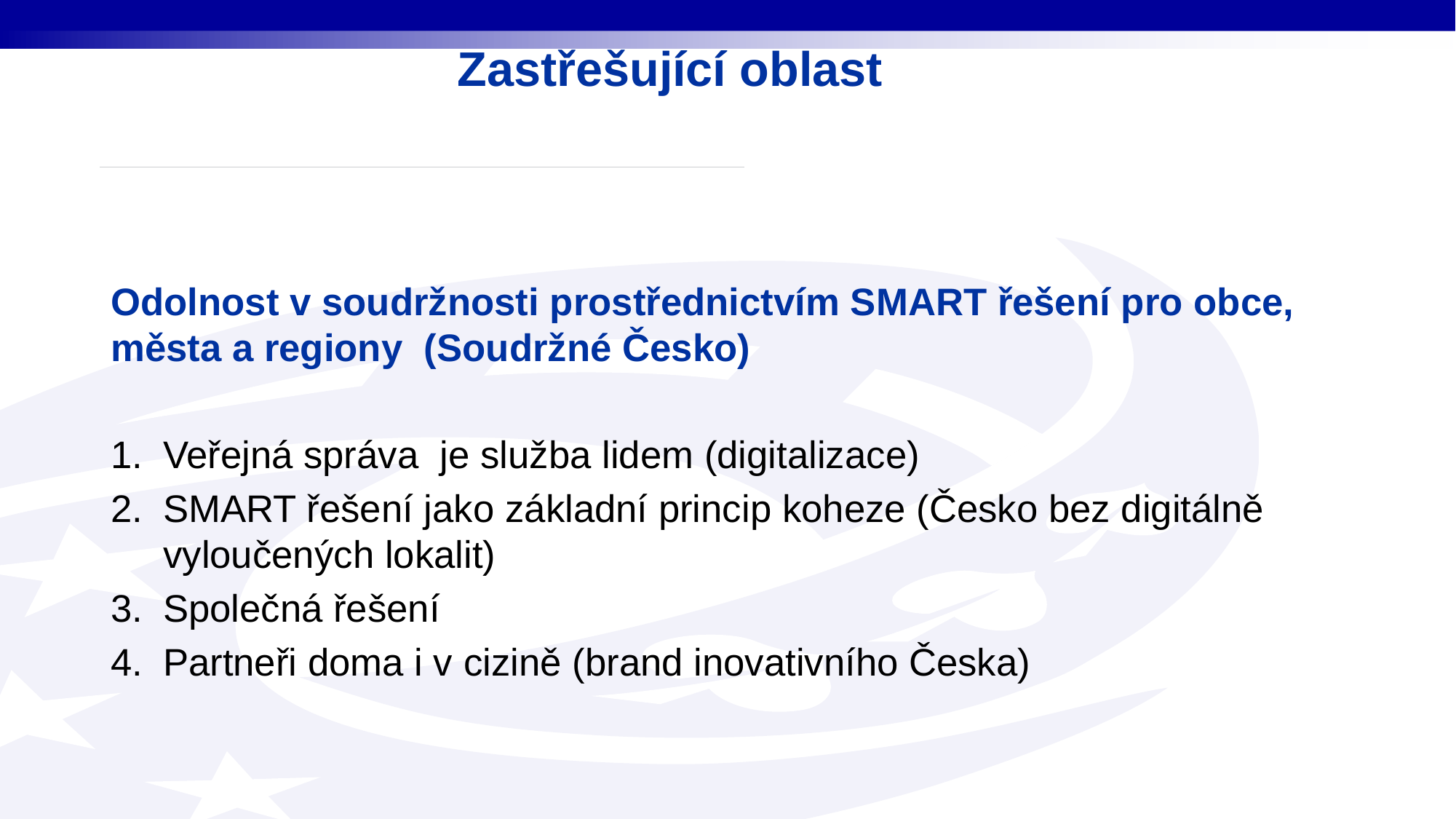

# Zastřešující oblast

Odolnost v soudržnosti prostřednictvím SMART řešení pro obce, města a regiony  (Soudržné Česko)

Veřejná správa  je služba lidem (digitalizace)
SMART řešení jako základní princip koheze (Česko bez digitálně vyloučených lokalit)
Společná řešení
Partneři doma i v cizině (brand inovativního Česka)